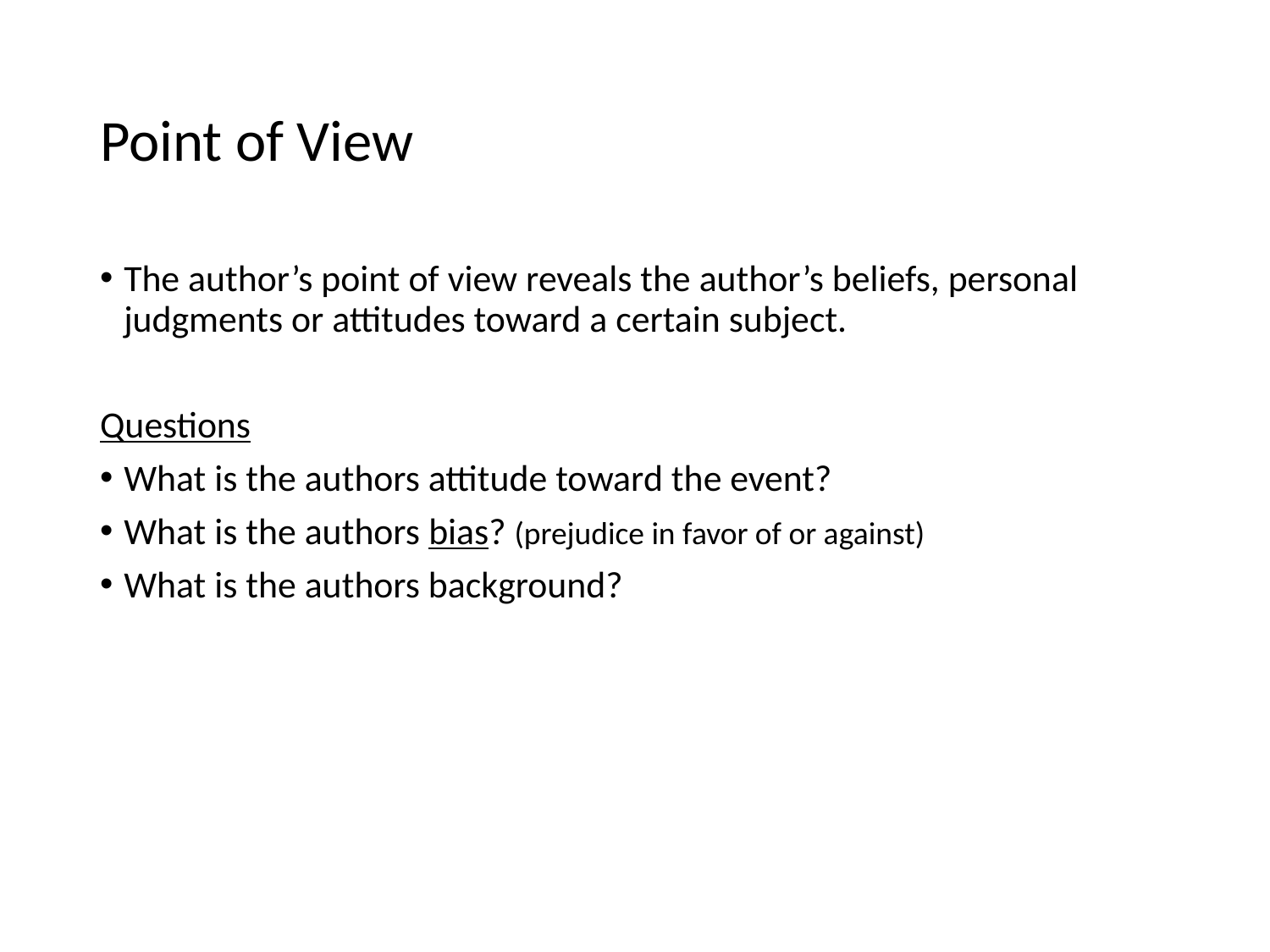

# Point of View
The author’s point of view reveals the author’s beliefs, personal judgments or attitudes toward a certain subject.

Questions
What is the authors attitude toward the event?
What is the authors bias? (prejudice in favor of or against)
What is the authors background?